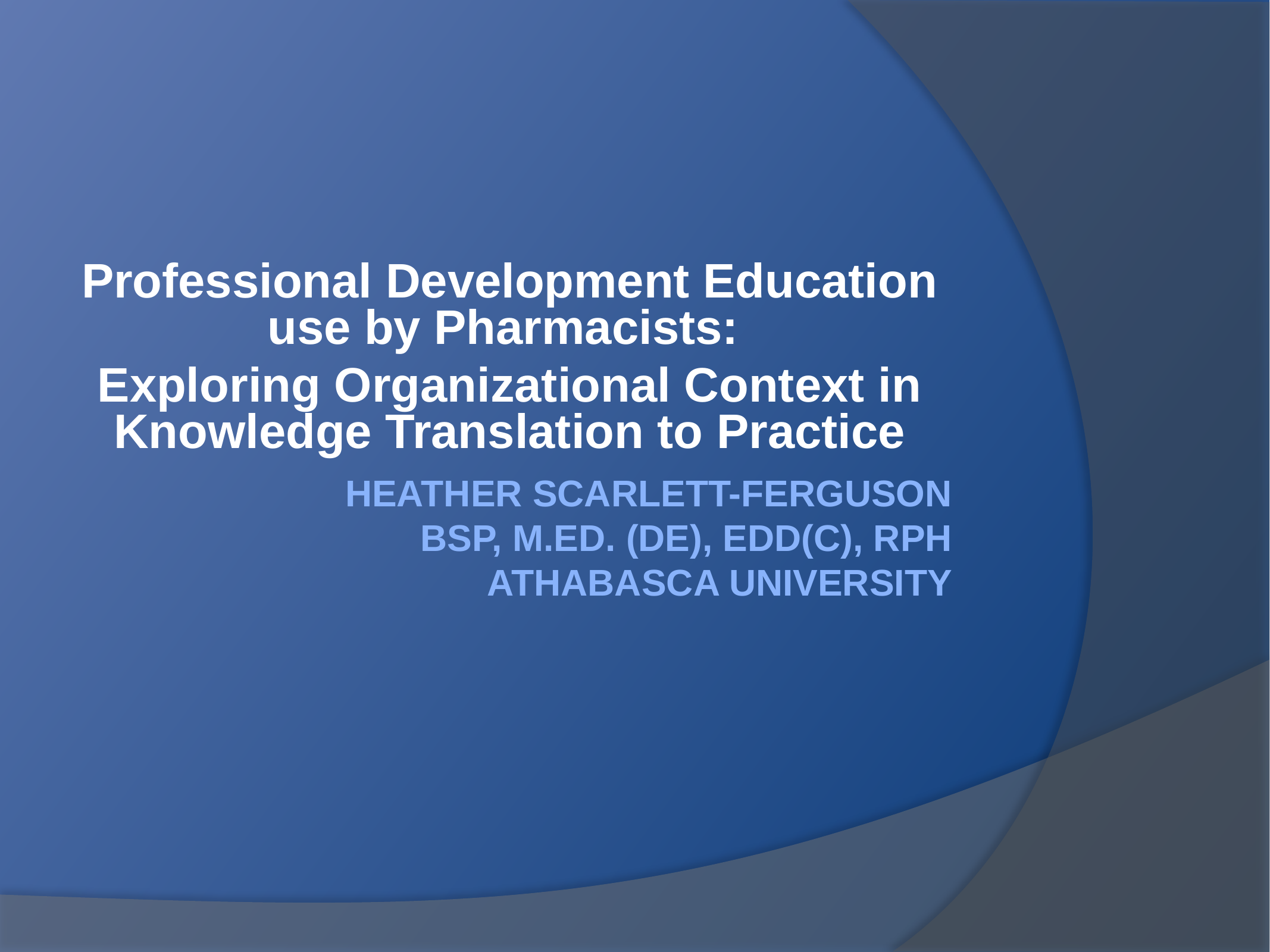

Professional Development Education use by Pharmacists:
Exploring Organizational Context in Knowledge Translation to Practice
# Heather Scarlett-Ferguson BSP, M.ED. (DE), Edd(c), RPh Athabasca University